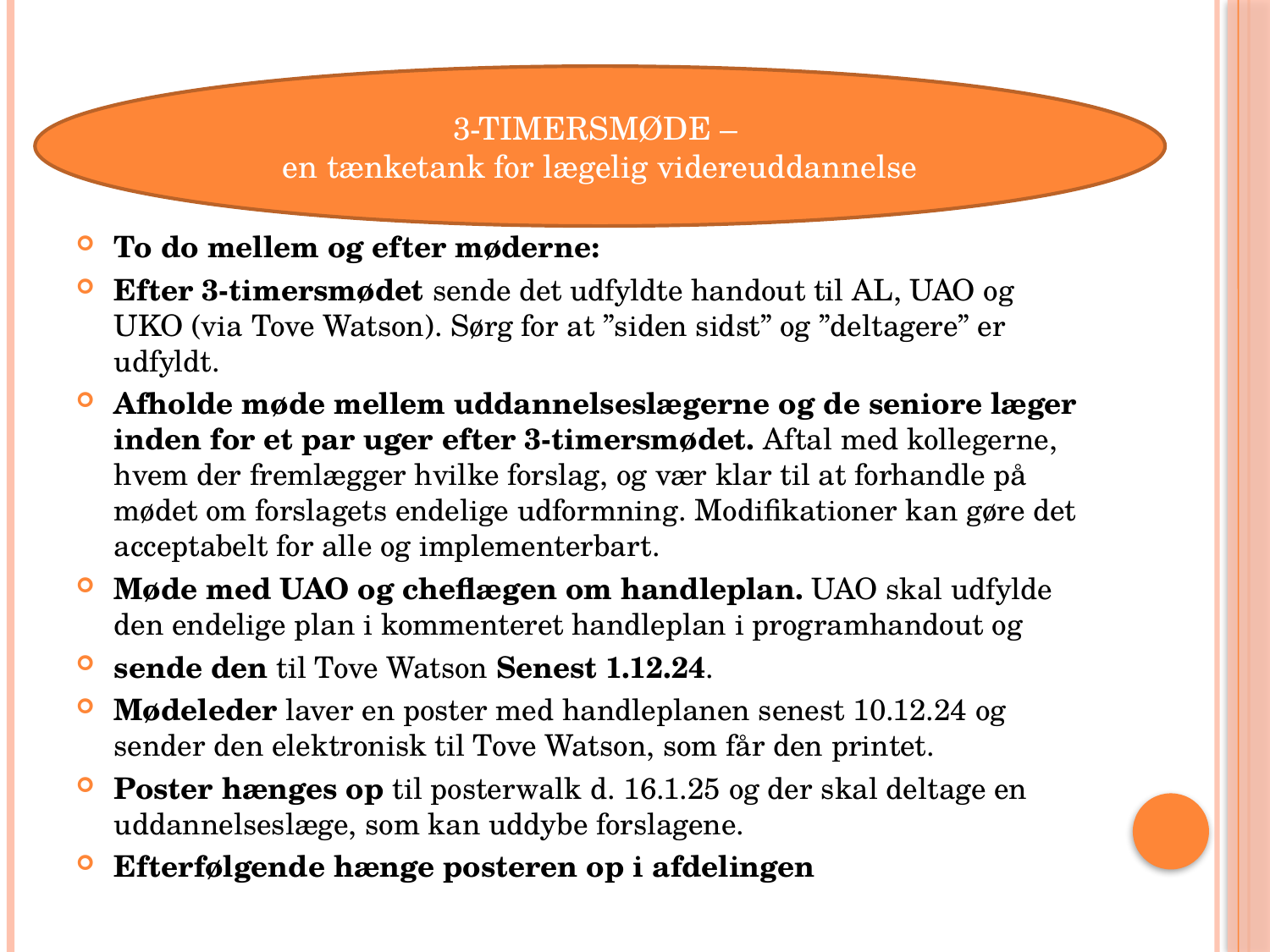

# 3-timersmøde 2014
3-TIMERSMØDE –
en tænketank for lægelig videreuddannelse
To do mellem og efter møderne:
Efter 3-timersmødet sende det udfyldte handout til AL, UAO og UKO (via Tove Watson). Sørg for at ”siden sidst” og ”deltagere” er udfyldt.
Afholde møde mellem uddannelseslægerne og de seniore læger inden for et par uger efter 3-timersmødet. Aftal med kollegerne, hvem der fremlægger hvilke forslag, og vær klar til at forhandle på mødet om forslagets endelige udformning. Modifikationer kan gøre det acceptabelt for alle og implementerbart.
Møde med UAO og cheflægen om handleplan. UAO skal udfylde den endelige plan i kommenteret handleplan i programhandout og
sende den til Tove Watson Senest 1.12.24.
Mødeleder laver en poster med handleplanen senest 10.12.24 og sender den elektronisk til Tove Watson, som får den printet.
Poster hænges op til posterwalk d. 16.1.25 og der skal deltage en uddannelseslæge, som kan uddybe forslagene.
Efterfølgende hænge posteren op i afdelingen